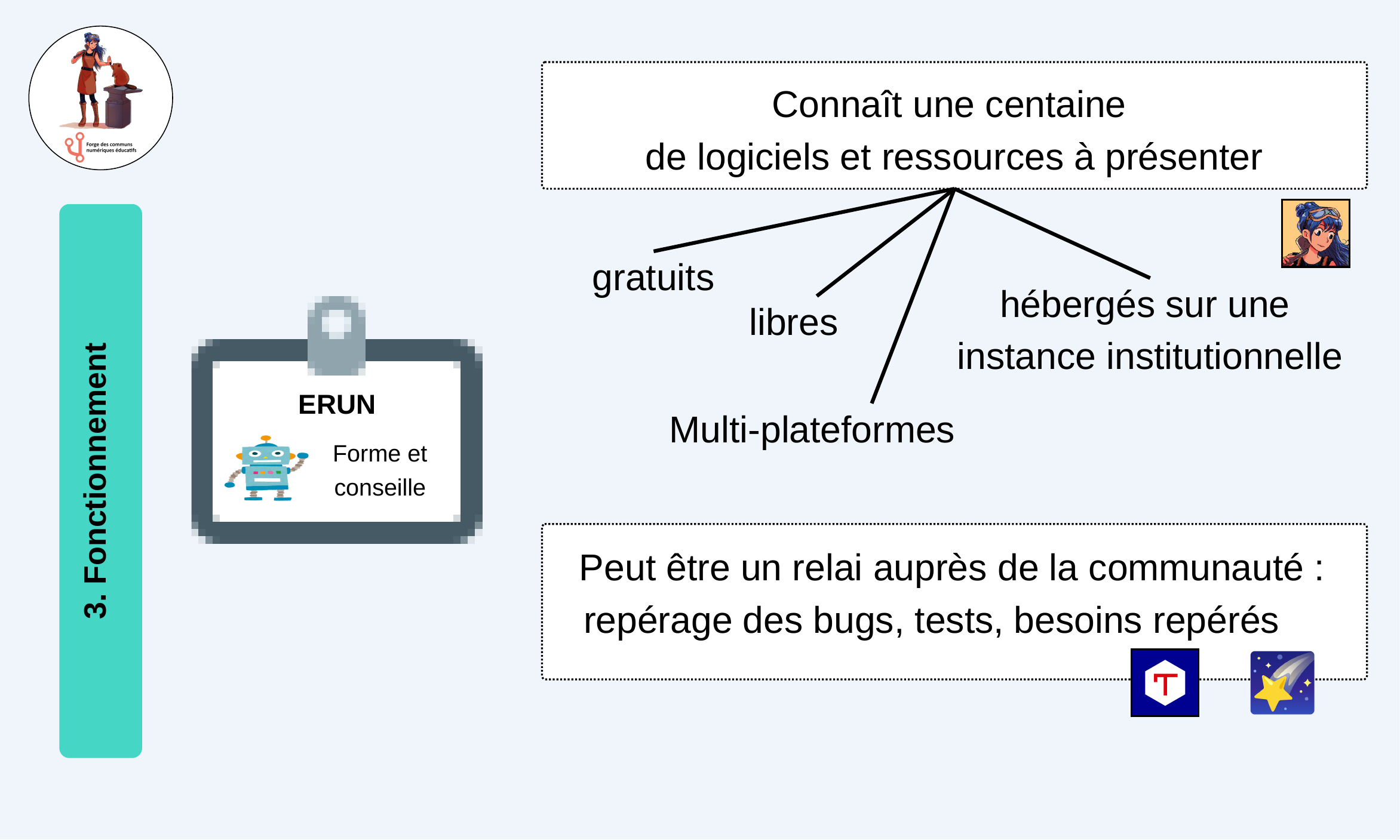

Connaît une centaine
de logiciels et ressources à présenter

3. Fonctionnement
gratuits
hébergés sur une
instance institutionnelle
libres

ERUN

Multi-plateformes
Forme et conseille

Peut être un relai auprès de la communauté : repérage des bugs, tests, besoins repérés